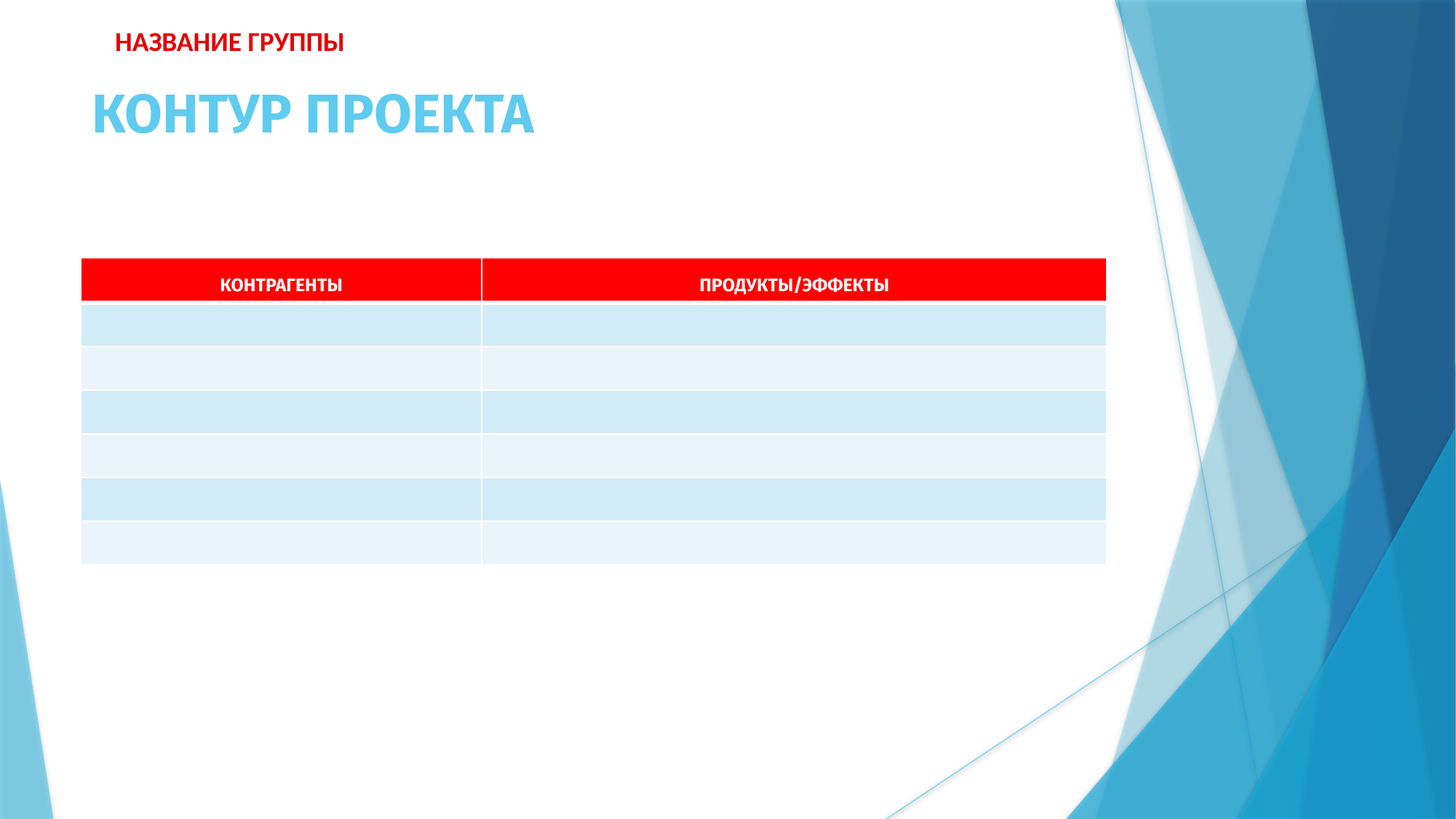

НАЗВАНИЕ ГРУППЫ
# КОНТУР ПРОЕКТА
| КОНТРАГЕНТЫ | ПРОДУКТЫ/ЭФФЕКТЫ |
| --- | --- |
|  |  |
|  |  |
|  |  |
|  |  |
|  |  |
|  |  |